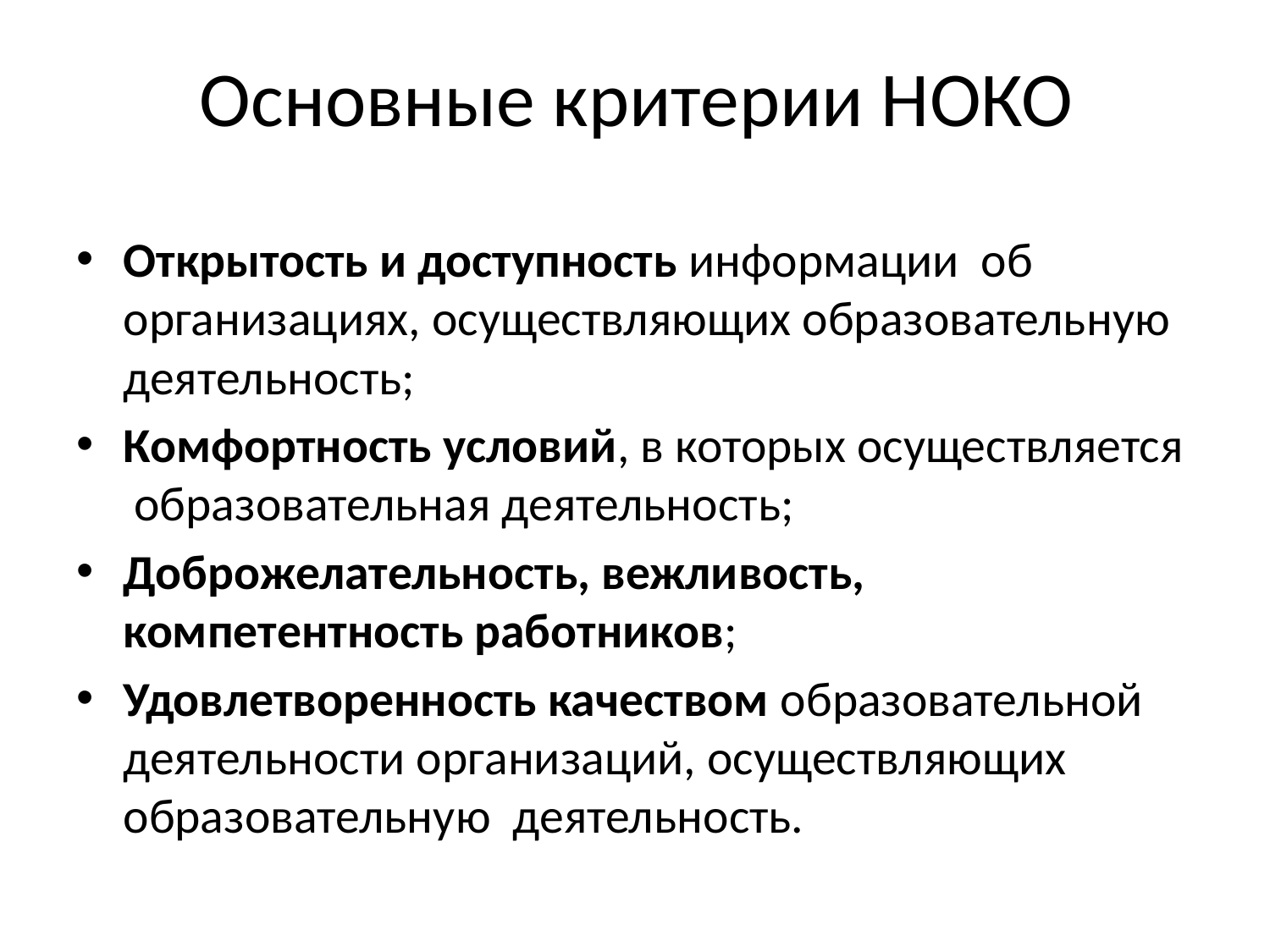

# Основные критерии НОКО
Открытость и доступность информации  об организациях, осуществляющих образовательную деятельность;
Комфортность условий, в которых осуществляется  образовательная деятельность;
Доброжелательность, вежливость, компетентность работников;
Удовлетворенность качеством образовательной деятельности организаций, осуществляющих образовательную  деятельность.